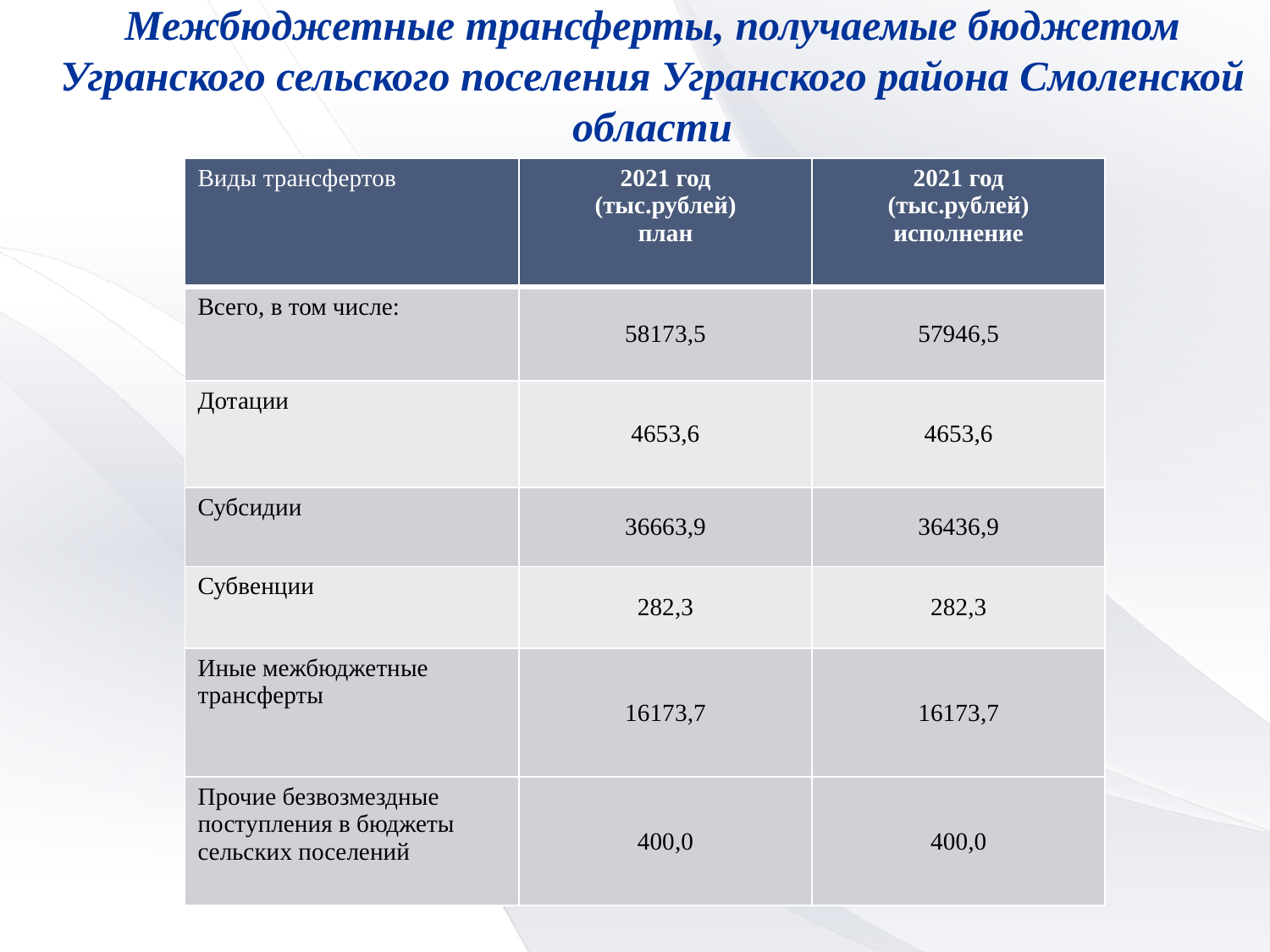

# Межбюджетные трансферты, получаемые бюджетом Угранского сельского поселения Угранского района Смоленской области
| Виды трансфертов | 2021 год (тыс.рублей) план | 2021 год (тыс.рублей) исполнение |
| --- | --- | --- |
| Всего, в том числе: | 58173,5 | 57946,5 |
| Дотации | 4653,6 | 4653,6 |
| Субсидии | 36663,9 | 36436,9 |
| Субвенции | 282,3 | 282,3 |
| Иные межбюджетные трансферты | 16173,7 | 16173,7 |
| Прочие безвозмездные поступления в бюджеты сельских поселений | 400,0 | 400,0 |